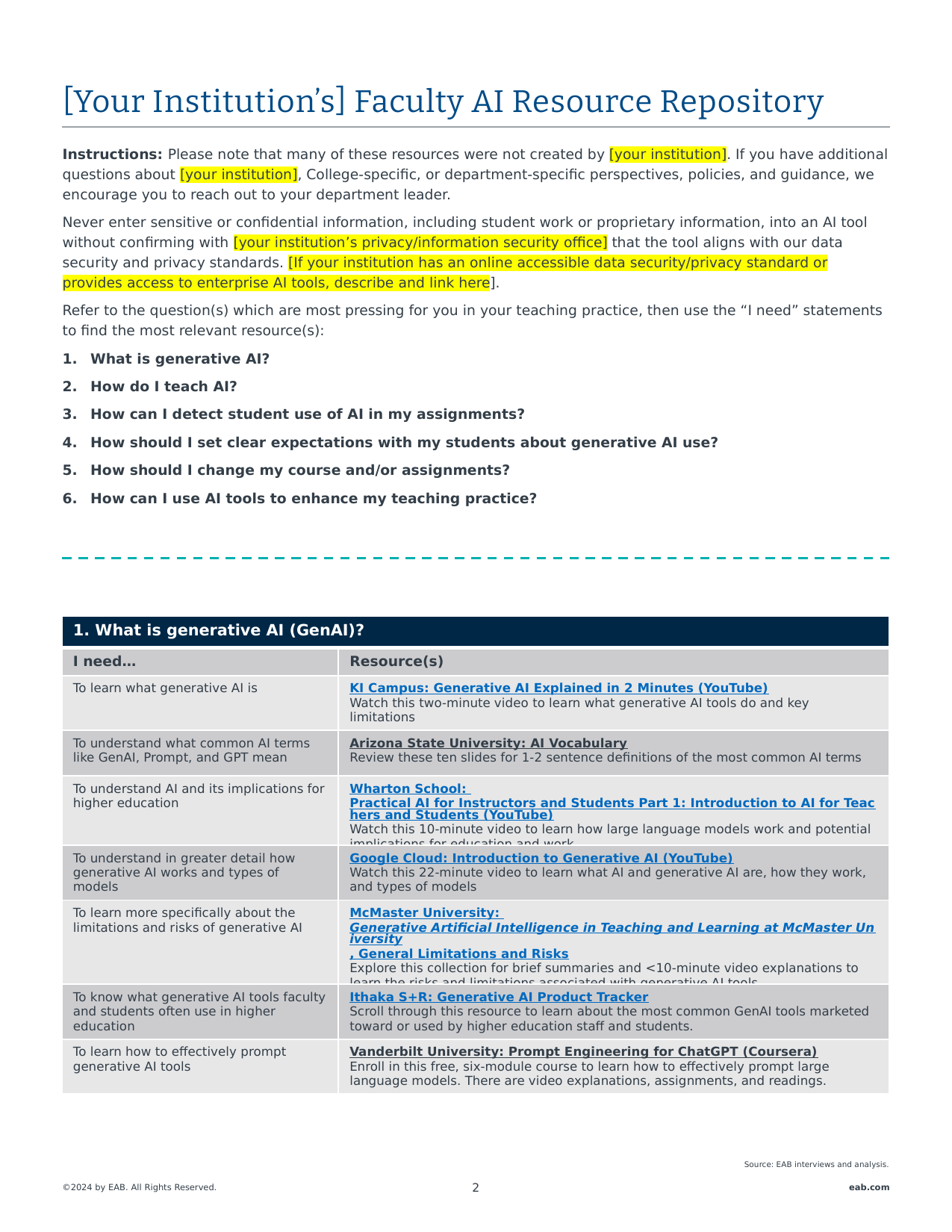

# [Your Institution’s] Faculty AI Resource Repository
Instructions: Please note that many of these resources were not created by [your institution]. If you have additional questions about [your institution], College-specific, or department-specific perspectives, policies, and guidance, we encourage you to reach out to your department leader.
Never enter sensitive or confidential information, including student work or proprietary information, into an AI tool without confirming with [your institution’s privacy/information security office] that the tool aligns with our data security and privacy standards. [If your institution has an online accessible data security/privacy standard or provides access to enterprise AI tools, describe and link here].
Refer to the question(s) which are most pressing for you in your teaching practice, then use the “I need” statements to find the most relevant resource(s):
What is generative AI?
How do I teach AI?
How can I detect student use of AI in my assignments?
How should I set clear expectations with my students about generative AI use?
How should I change my course and/or assignments?
How can I use AI tools to enhance my teaching practice?
| 1. What is generative AI (GenAI)? |  |
| --- | --- |
| I need… | Resource(s) |
| To learn what generative AI is | KI Campus: Generative AI Explained in 2 Minutes (YouTube) Watch this two-minute video to learn what generative AI tools do and key limitations |
| To understand what common AI terms like GenAI, Prompt, and GPT mean | Arizona State University: AI Vocabulary Review these ten slides for 1-2 sentence definitions of the most common AI terms |
| To understand AI and its implications for higher education | Wharton School: Practical AI for Instructors and Students Part 1: Introduction to AI for Teachers and Students (YouTube) Watch this 10-minute video to learn how large language models work and potential implications for education and work |
| To understand in greater detail how generative AI works and types of models | Google Cloud: Introduction to Generative AI (YouTube) Watch this 22-minute video to learn what AI and generative AI are, how they work, and types of models |
| To learn more specifically about the limitations and risks of generative AI | McMaster University: Generative Artificial Intelligence in Teaching and Learning at McMaster University, General Limitations and Risks Explore this collection for brief summaries and <10-minute video explanations to learn the risks and limitations associated with generative AI tools |
| To know what generative AI tools faculty and students often use in higher education | Ithaka S+R: Generative AI Product Tracker Scroll through this resource to learn about the most common GenAI tools marketed toward or used by higher education staff and students. |
| To learn how to effectively prompt generative AI tools | Vanderbilt University: Prompt Engineering for ChatGPT (Coursera) Enroll in this free, six-module course to learn how to effectively prompt large language models. There are video explanations, assignments, and readings. |

Source: EAB interviews and analysis.